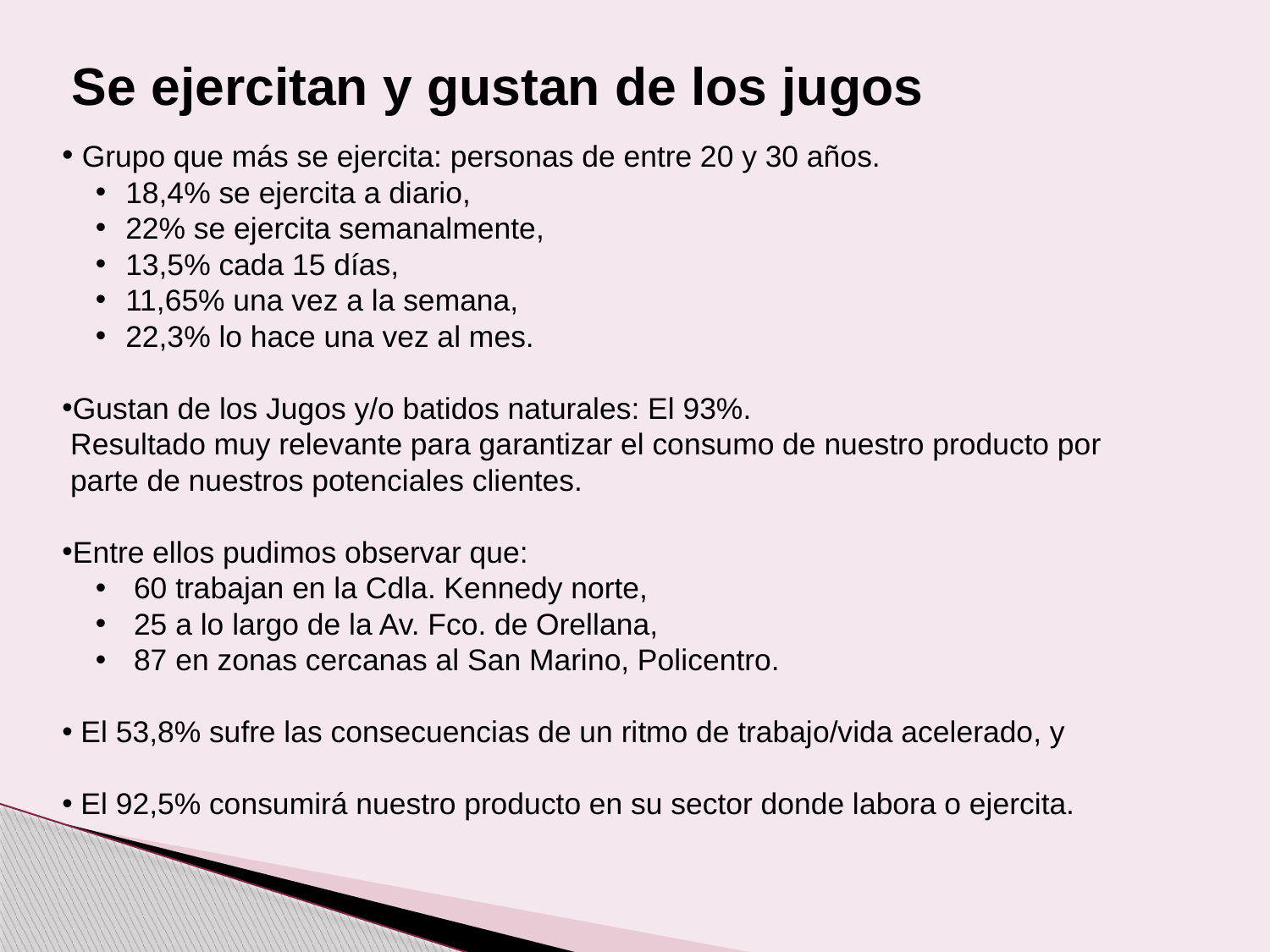

# Se ejercitan y gustan de los jugos
 Grupo que más se ejercita: personas de entre 20 y 30 años.
18,4% se ejercita a diario,
22% se ejercita semanalmente,
13,5% cada 15 días,
11,65% una vez a la semana,
22,3% lo hace una vez al mes.

Gustan de los Jugos y/o batidos naturales: El 93%.
 Resultado muy relevante para garantizar el consumo de nuestro producto por
 parte de nuestros potenciales clientes.

Entre ellos pudimos observar que:
 60 trabajan en la Cdla. Kennedy norte,
 25 a lo largo de la Av. Fco. de Orellana,
 87 en zonas cercanas al San Marino, Policentro.

 El 53,8% sufre las consecuencias de un ritmo de trabajo/vida acelerado, y

 El 92,5% consumirá nuestro producto en su sector donde labora o ejercita.